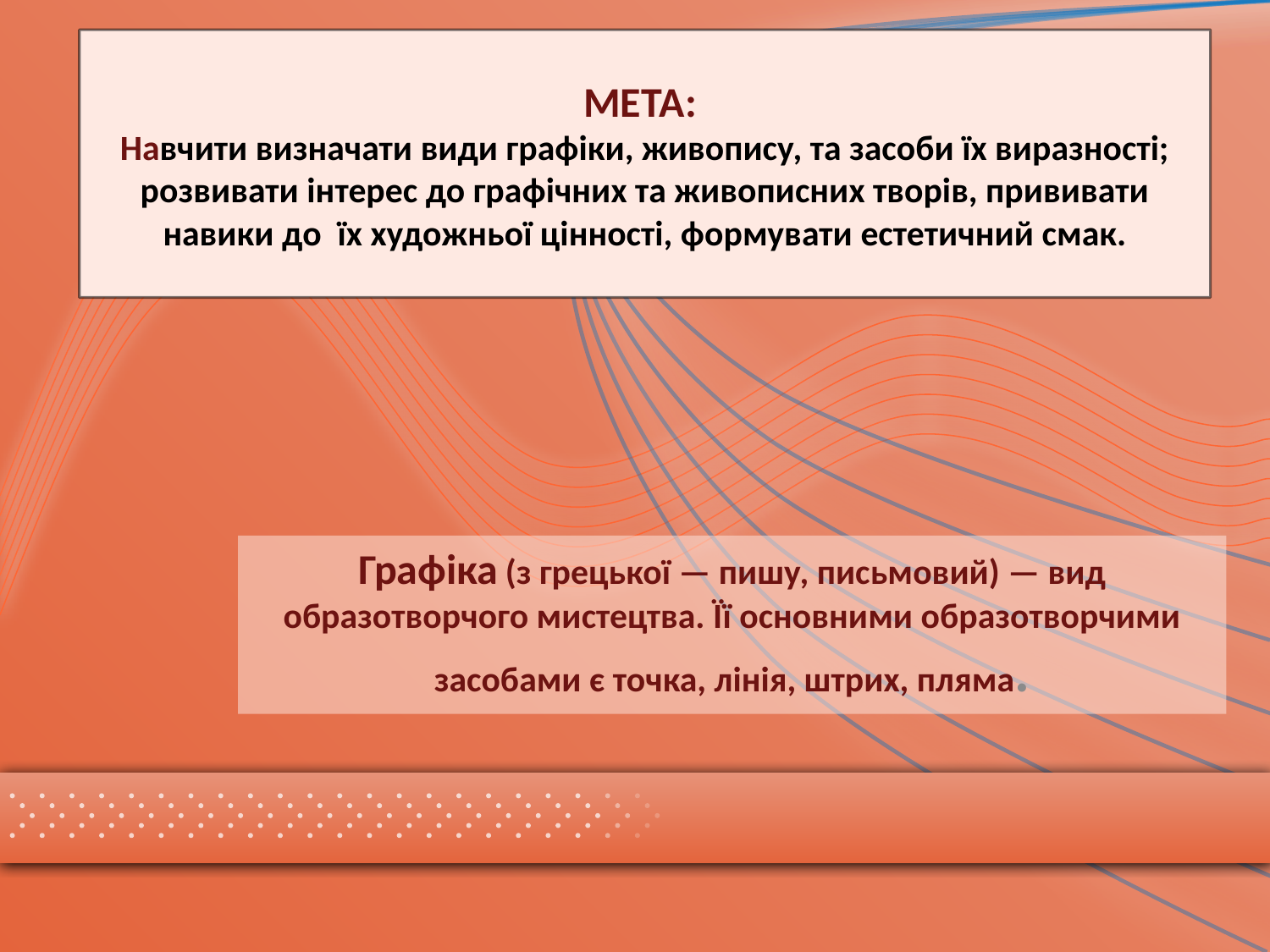

# МЕТА: Навчити визначати види графіки, живопису, та засоби їх виразності; розвивати інтерес до графічних та живописних творів, прививати навики до  їх художньої цінності, формувати естетичний смак.

Графiка (з грецької — пишу, письмовий) — вид образотворчого мистецтва. Її основними образотворчими засобами є точка, лінія, штрих, пляма.